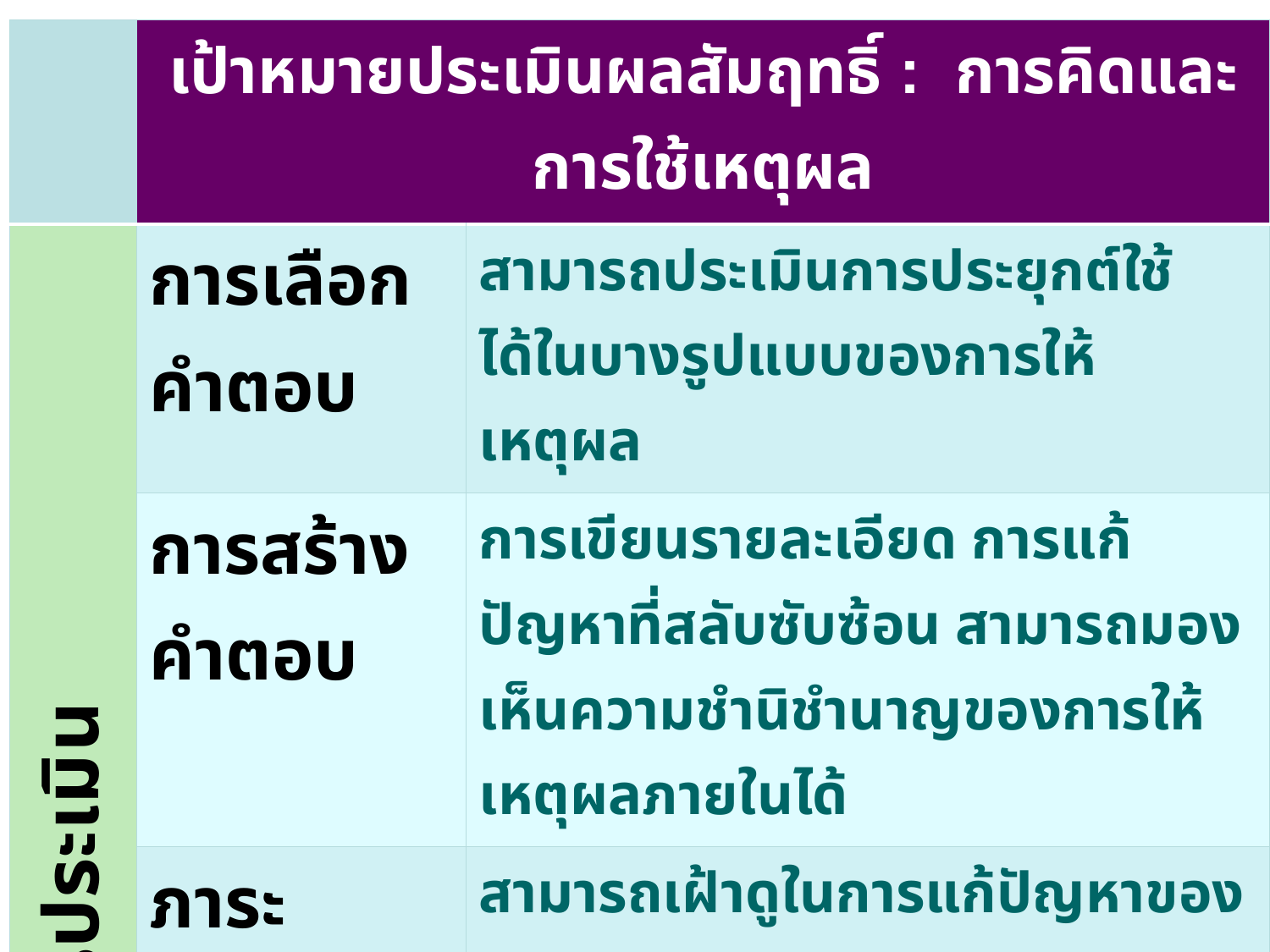

|  | เป้าหมายประเมินผลสัมฤทธิ์ : การคิดและการใช้เหตุผล |  |
| --- | --- | --- |
| รูปแบบการประเมิน | การเลือกคำตอบ | สามารถประเมินการประยุกต์ใช้ ได้ในบางรูปแบบของการให้เหตุผล |
|  | การสร้างคำตอบ | การเขียนรายละเอียด การแก้ปัญหาที่สลับซับซ้อน สามารถมองเห็นความชำนิชำนาญของการให้เหตุผลภายในได้ |
|  | ภาระงาน/ชิ้นงาน | สามารถเฝ้าดูในการแก้ปัญหาของนักเรียนบางปัญหาหรือตรวจสอบผลงานบางผลงานและลงสรุปการให้เหตุผลอย่างมีความชำนาญของนักเรียนได้ |
|  | ประเมินอย่าง ไม่เป็นทางการ | สามารถถามนักเรียนให้คิดดังๆหรือสามารถตั้งคำถามส่งท้ายตาม เพื่อตรวจสอบการให้เหตุผล |